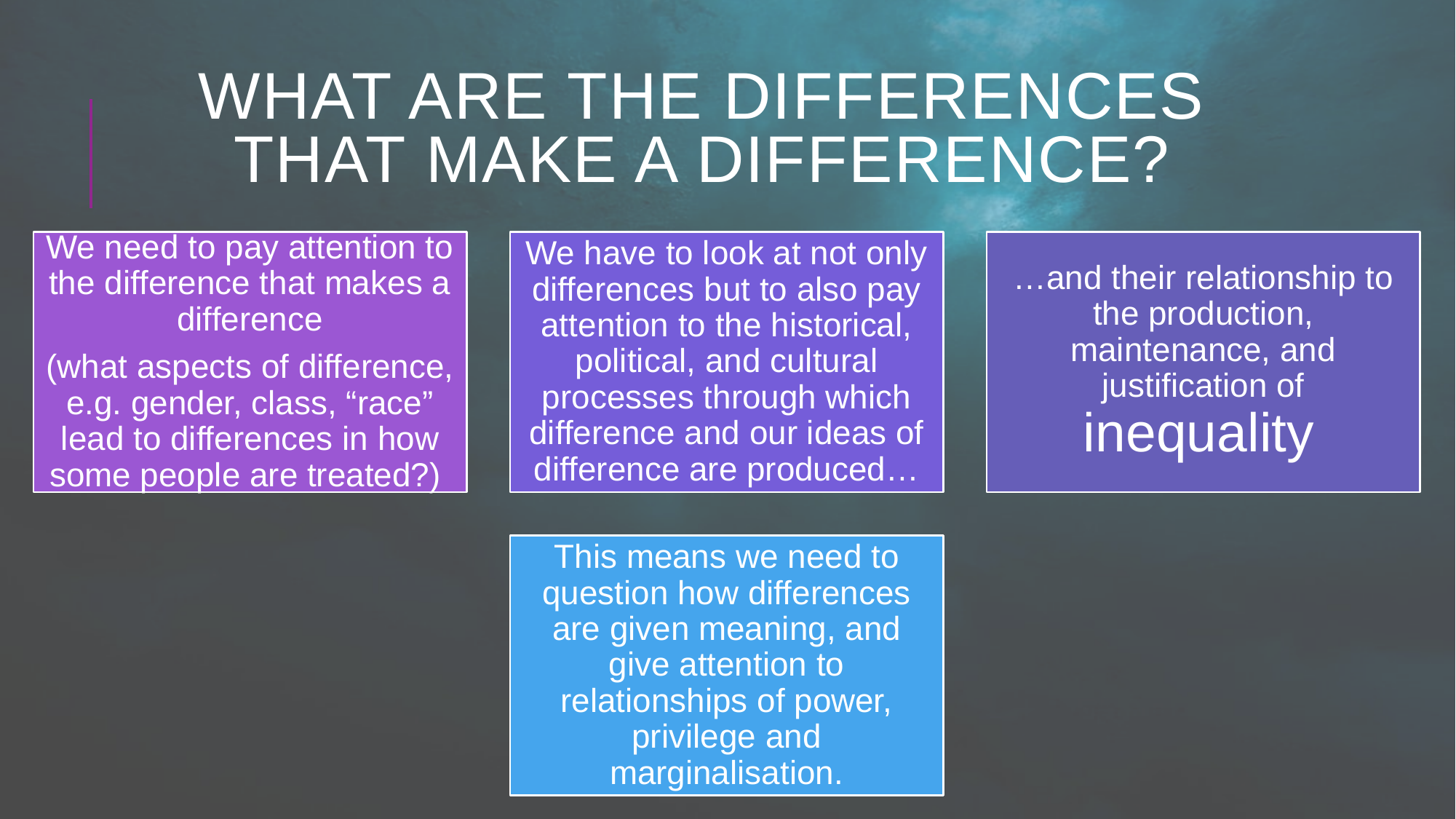

# What are the Differences that make a Difference?
We need to pay attention to the difference that makes a difference
(what aspects of difference, e.g. gender, class, “race” lead to differences in how some people are treated?)
We have to look at not only differences but to also pay attention to the historical, political, and cultural processes through which difference and our ideas of difference are produced…
…and their relationship to the production, maintenance, and justification of inequality
This means we need to question how differences are given meaning, and give attention to relationships of power, privilege and marginalisation.